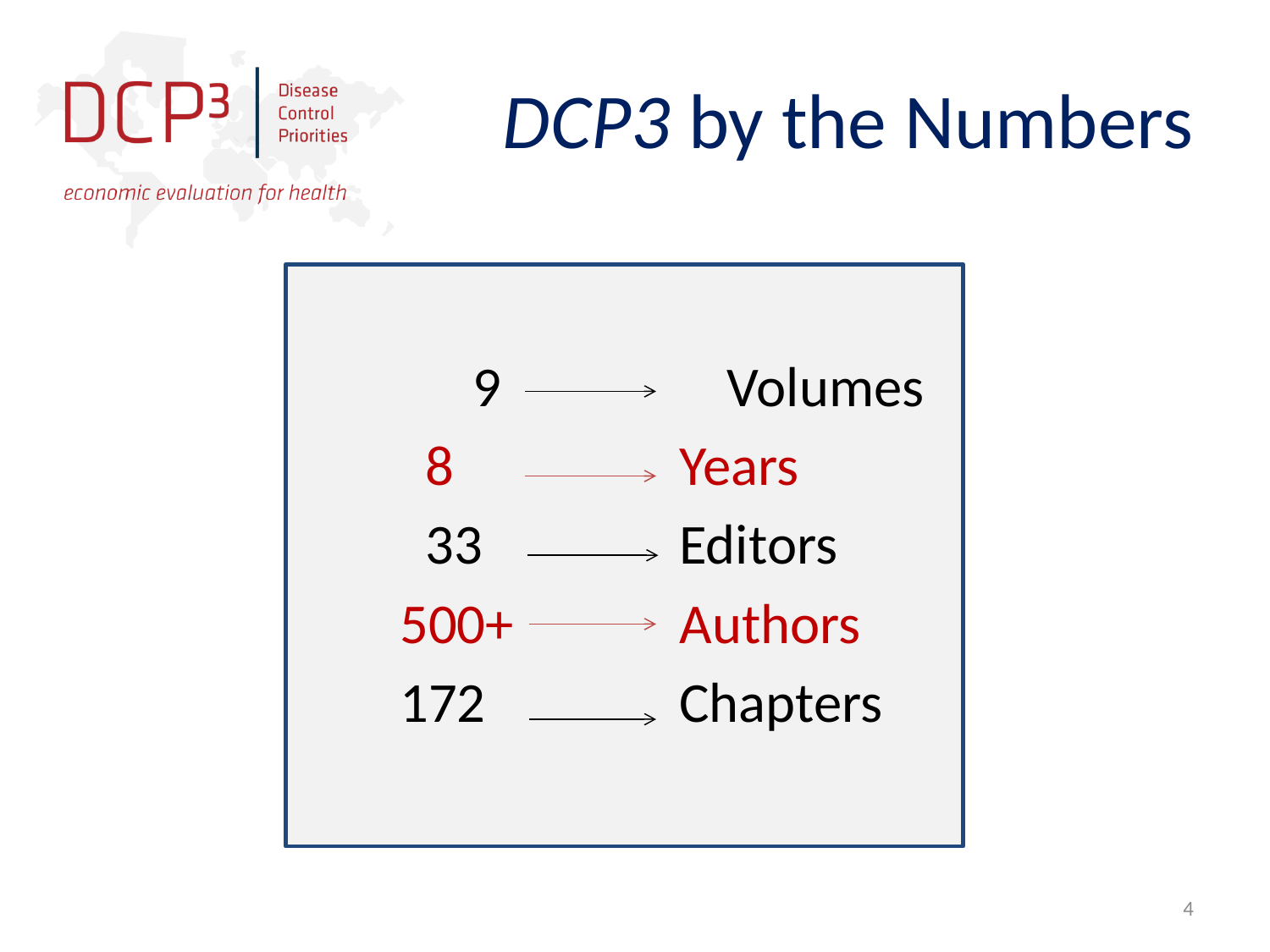

# DCP3 by the Numbers

		9		Volumes
	8		Years
	33		Editors
        500+		Authors
        172		Chapters
4